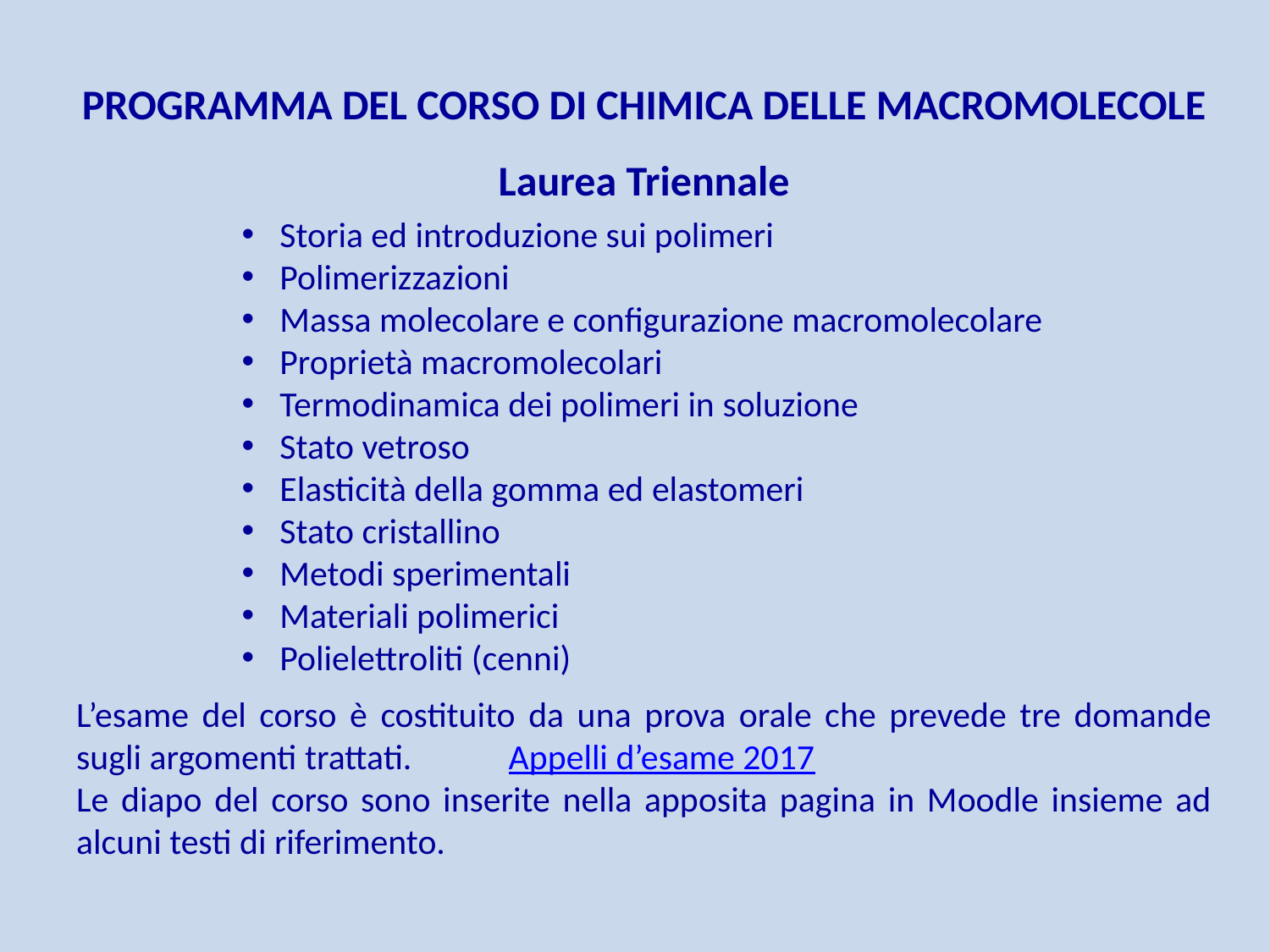

PROGRAMMA DEL CORSO DI CHIMICA DELLE MACROMOLECOLE
Laurea Triennale
Storia ed introduzione sui polimeri
Polimerizzazioni
Massa molecolare e configurazione macromolecolare
Proprietà macromolecolari
Termodinamica dei polimeri in soluzione
Stato vetroso
Elasticità della gomma ed elastomeri
Stato cristallino
Metodi sperimentali
Materiali polimerici
Polielettroliti (cenni)
L’esame del corso è costituito da una prova orale che prevede tre domande sugli argomenti trattati.            Appelli d’esame 2017
Le diapo del corso sono inserite nella apposita pagina in Moodle insieme ad alcuni testi di riferimento.